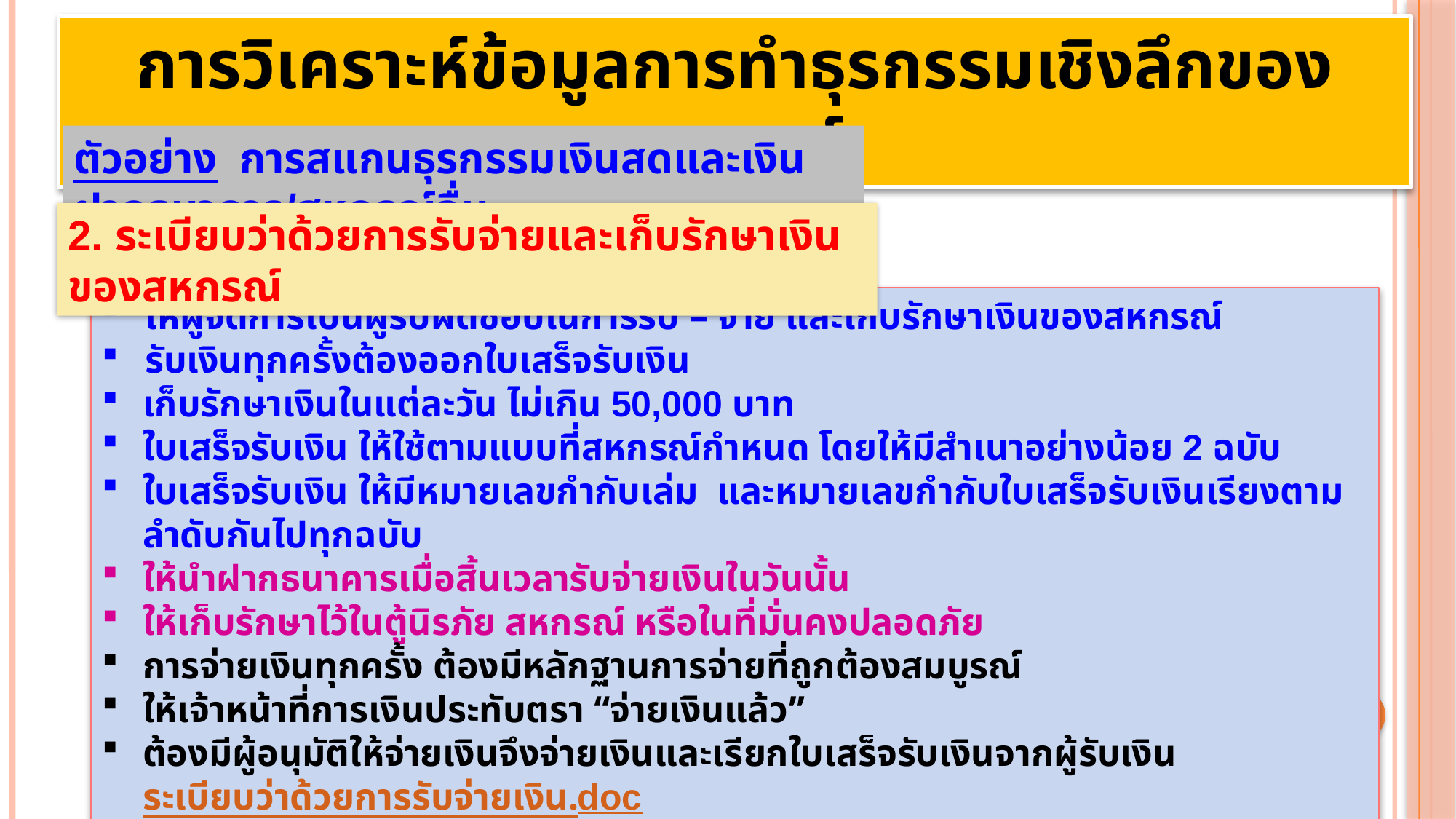

การวิเคราะห์ข้อมูลการทำธุรกรรมเชิงลึกของสหกรณ์
ตัวอย่าง  การสแกนธุรกรรมเงินสดและเงินฝากธนาคาร/สหกรณ์อื่น
2. ระเบียบว่าด้วยการรับจ่ายและเก็บรักษาเงินของสหกรณ์
ให้ผู้จัดการเป็นผู้รับผิดชอบในการรับ – จ่าย และเก็บรักษาเงินของสหกรณ์
รับเงินทุกครั้งต้องออกใบเสร็จรับเงิน
เก็บรักษาเงินในแต่ละวัน ไม่เกิน 50,000 บาท
ใบเสร็จรับเงิน ให้ใช้ตามแบบที่สหกรณ์กำหนด โดยให้มีสำเนาอย่างน้อย 2 ฉบับ
ใบเสร็จรับเงิน ให้มีหมายเลขกำกับเล่ม  และหมายเลขกำกับใบเสร็จรับเงินเรียงตามลำดับกันไปทุกฉบับ
ให้นำฝากธนาคารเมื่อสิ้นเวลารับจ่ายเงินในวันนั้น
ให้เก็บรักษาไว้ในตู้นิรภัย สหกรณ์ หรือในที่มั่นคงปลอดภัย
การจ่ายเงินทุกครั้ง ต้องมีหลักฐานการจ่ายที่ถูกต้องสมบูรณ์
ให้เจ้าหน้าที่การเงินประทับตรา “จ่ายเงินแล้ว”
ต้องมีผู้อนุมัติให้จ่ายเงินจึงจ่ายเงินและเรียกใบเสร็จรับเงินจากผู้รับเงิน ระเบียบว่าด้วยการรับจ่ายเงิน.doc